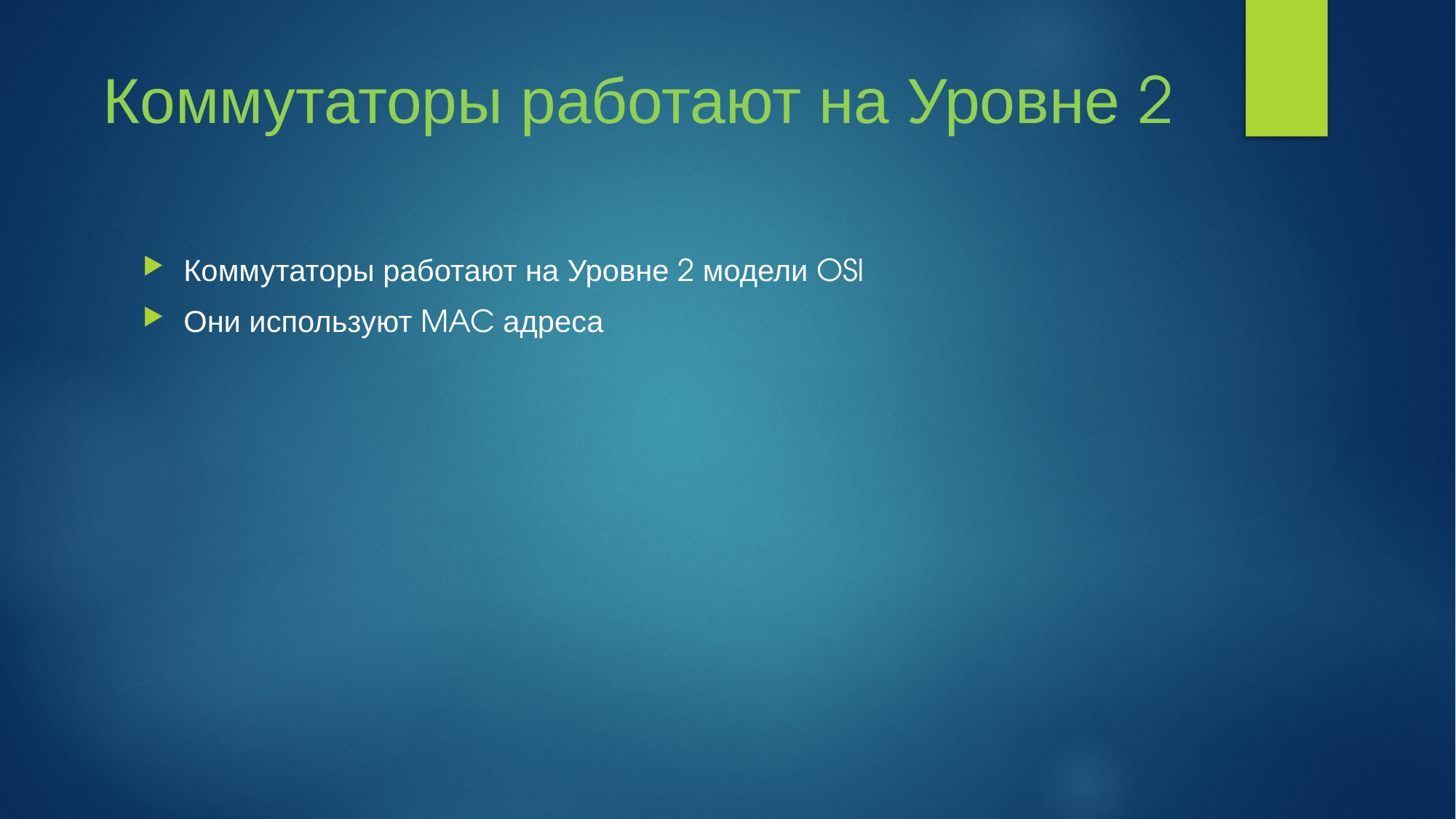

# Коммутаторы работают на Уровне 2
Коммутаторы работают на Уровне 2 модели OSI
Они используют MAC адреса